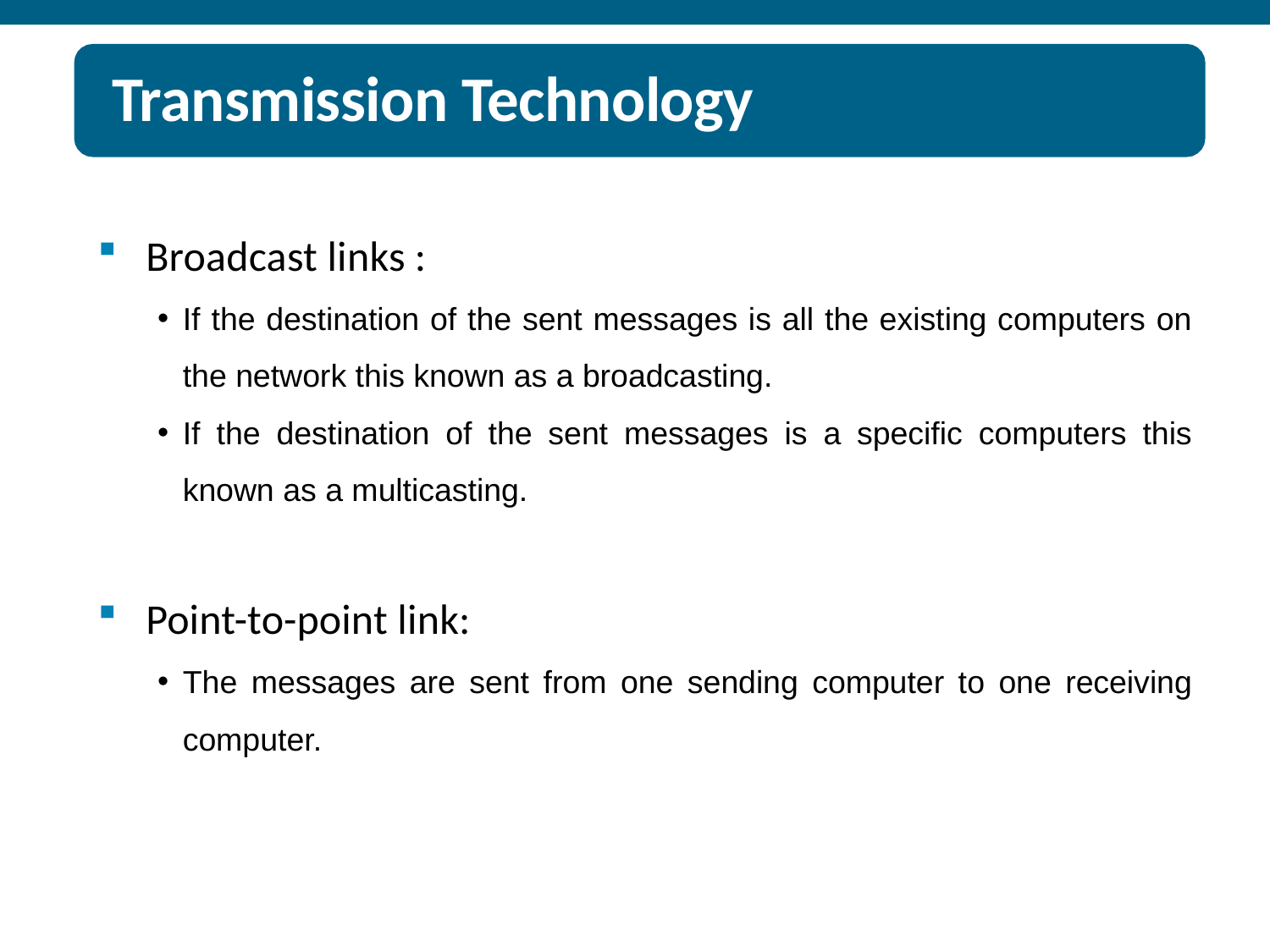

Transmission Technology

Broadcast links :
If the destination of the sent messages is all the existing computers on the network this known as a broadcasting.
If the destination of the sent messages is a specific computers this known as a multicasting.

Point-to-point link:
The messages are sent from one sending computer to one receiving computer.